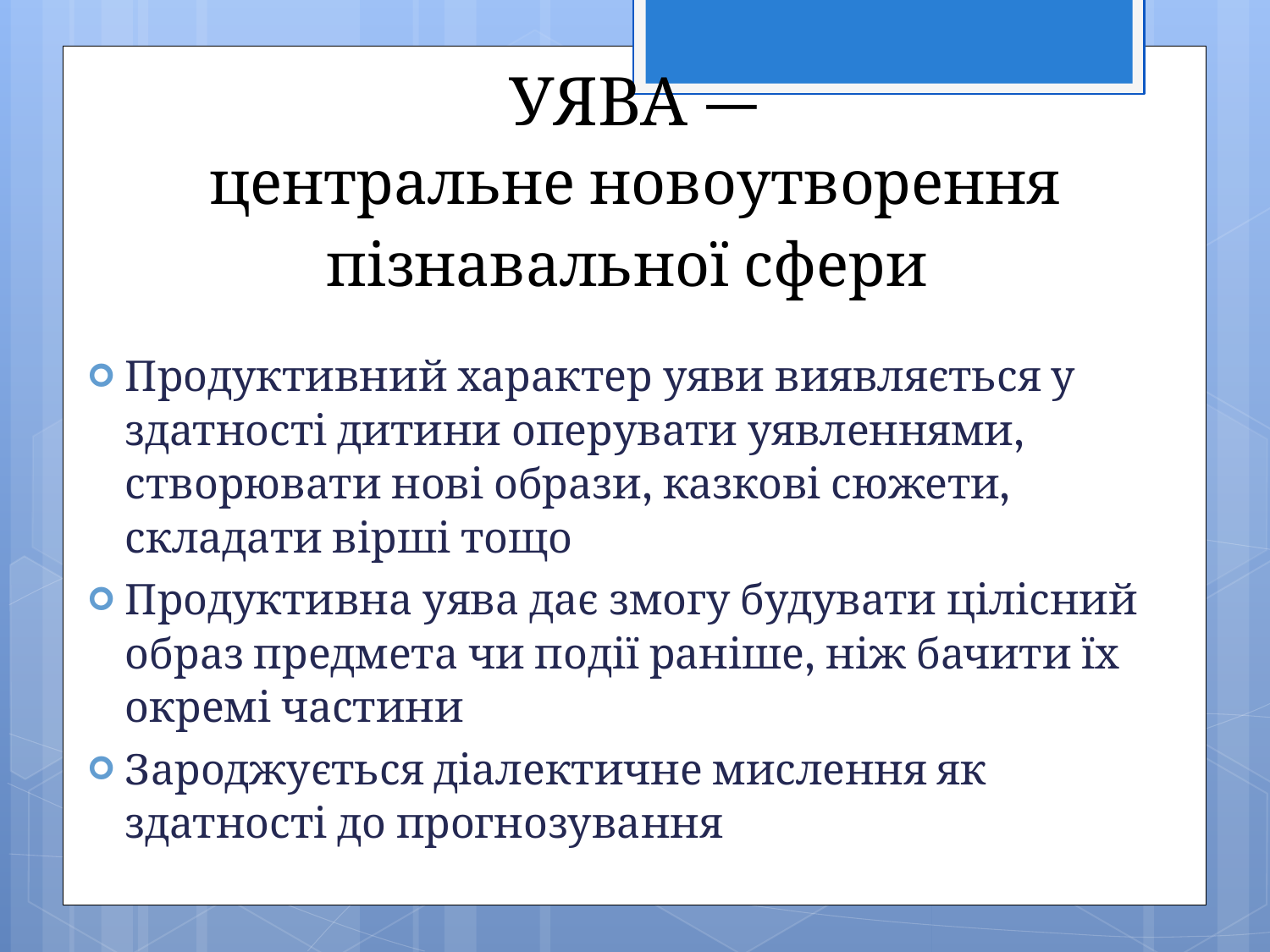

УЯВА —
центральне новоутворення пізнавальної сфери
Продуктивний характер уяви виявляється у здатності дитини оперувати уявленнями, створювати нові образи, казкові сюжети, складати вірші тощо
Продуктивна уява дає змогу будувати цілісний образ предмета чи події раніше, ніж бачити їх окремі частини
Зароджується діалектичне мислення як здатності до прогнозування